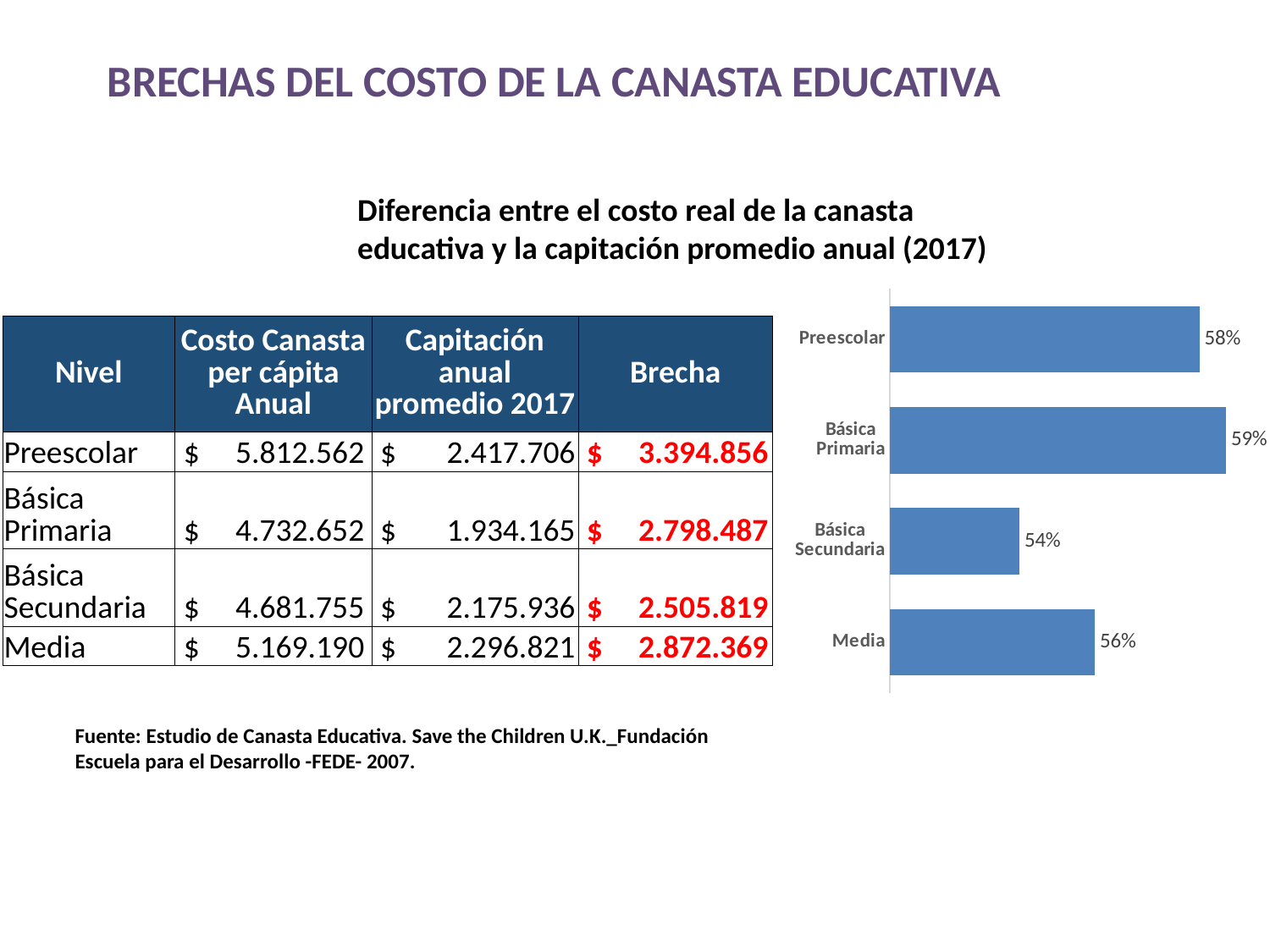

# BRECHAS DEL COSTO DE LA CANASTA EDUCATIVA
Diferencia entre el costo real de la canasta educativa y la capitación promedio anual (2017)

### Chart

| Category |  |
|---|---|
| Media | 0.555671028209739 |
| Básica Secundaria | 0.53523074097836 |
| Básica Primaria | 0.591314734452788 |
| Preescolar | 0.584055010778586 |
| Nivel | Costo Canasta per cápita Anual | Capitación anual promedio 2017 | Brecha |
| --- | --- | --- | --- |
| Preescolar | $ 5.812.562 | $ 2.417.706 | $ 3.394.856 |
| Básica Primaria | $ 4.732.652 | $ 1.934.165 | $ 2.798.487 |
| Básica Secundaria | $ 4.681.755 | $ 2.175.936 | $ 2.505.819 |
| Media | $ 5.169.190 | $ 2.296.821 | $ 2.872.369 |
Fuente: Estudio de Canasta Educativa. Save the Children U.K._Fundación Escuela para el Desarrollo -FEDE- 2007.